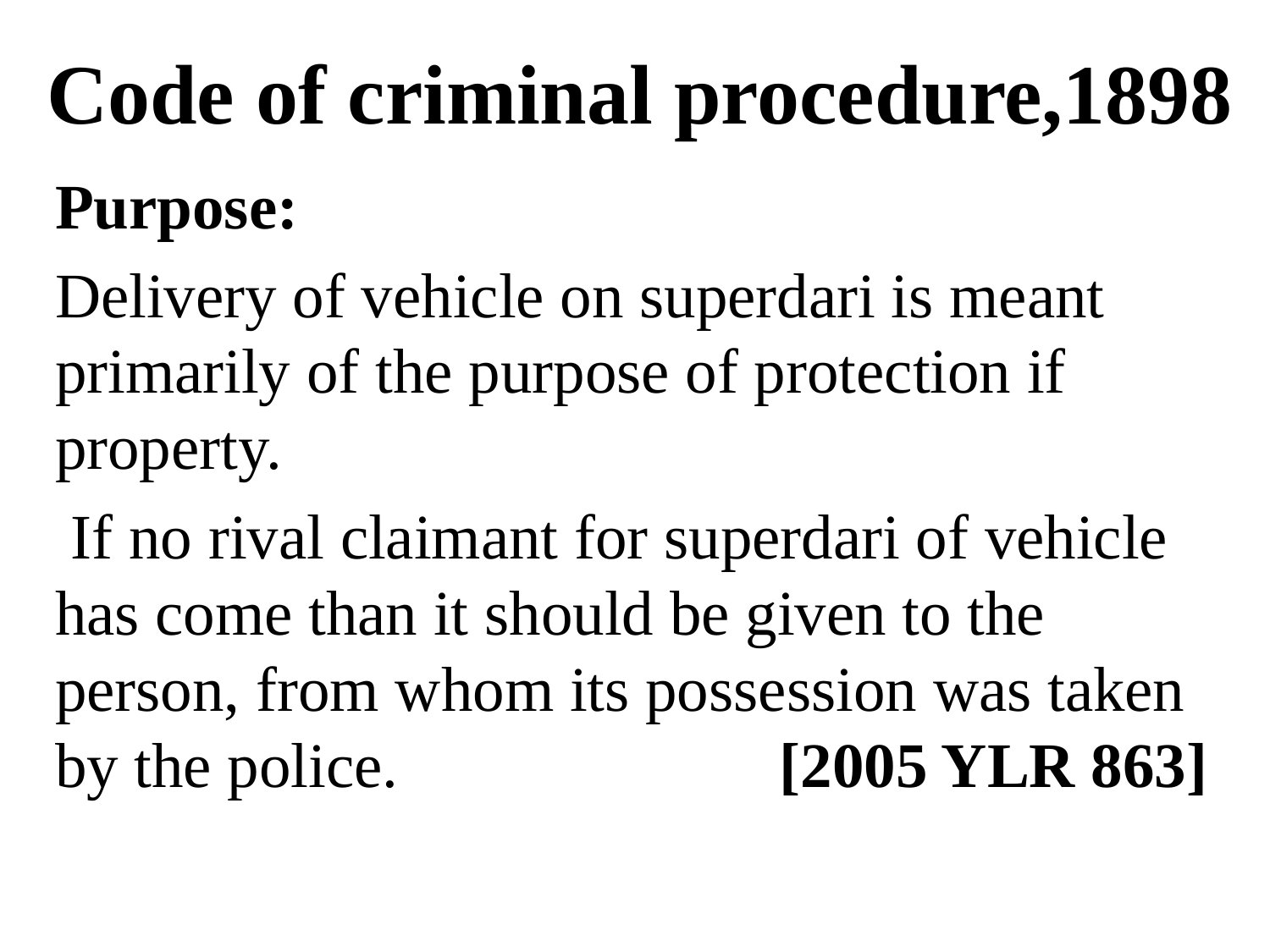

# Code of criminal procedure,1898
Purpose:
Delivery of vehicle on superdari is meant primarily of the purpose of protection if property.
 If no rival claimant for superdari of vehicle has come than it should be given to the person, from whom its possession was taken by the police.                        [2005 YLR 863]